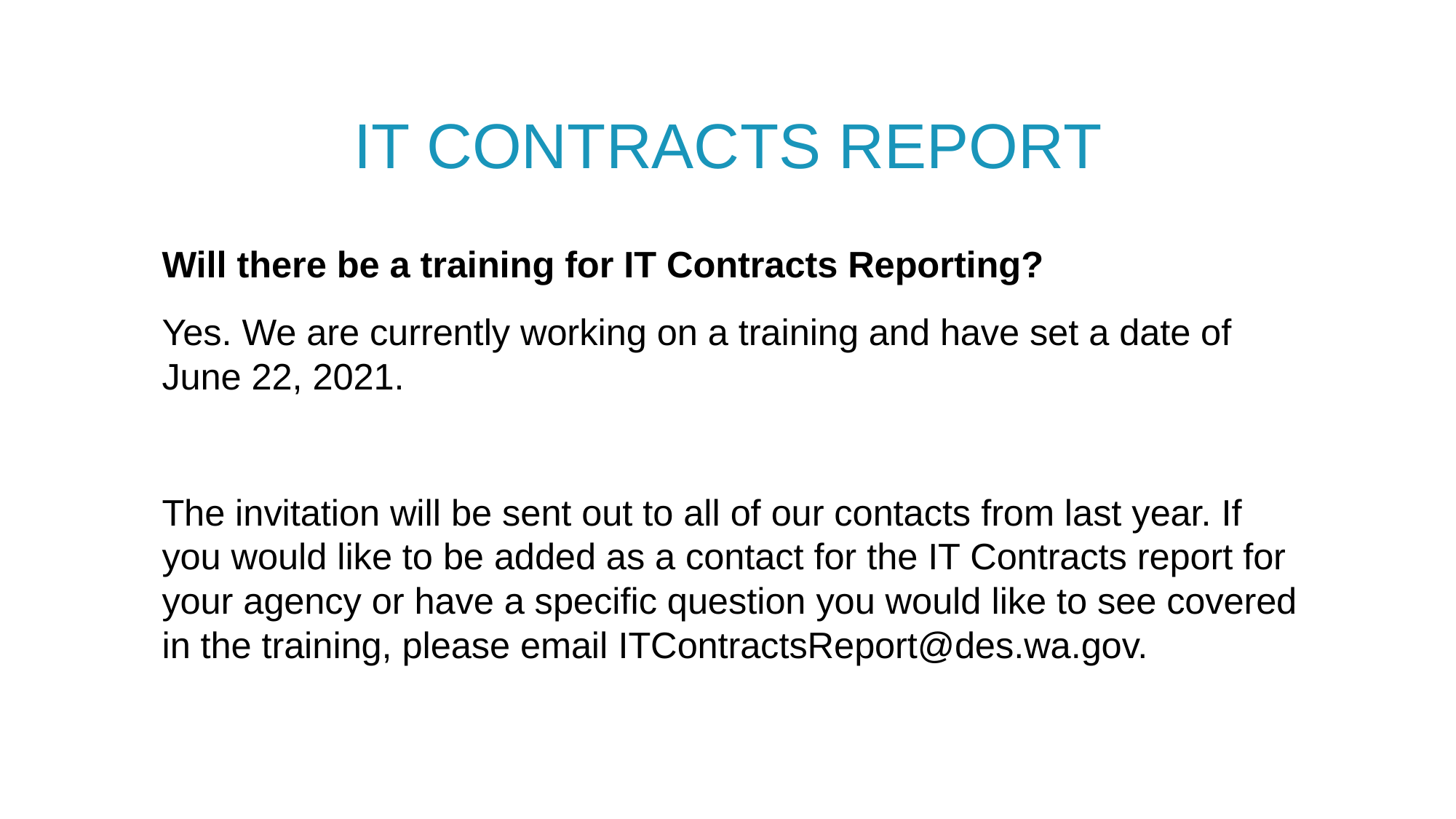

# IT contracts report
Will there be a training for IT Contracts Reporting?
Yes. We are currently working on a training and have set a date of June 22, 2021.

The invitation will be sent out to all of our contacts from last year. If you would like to be added as a contact for the IT Contracts report for your agency or have a specific question you would like to see covered in the training, please email ITContractsReport@des.wa.gov.